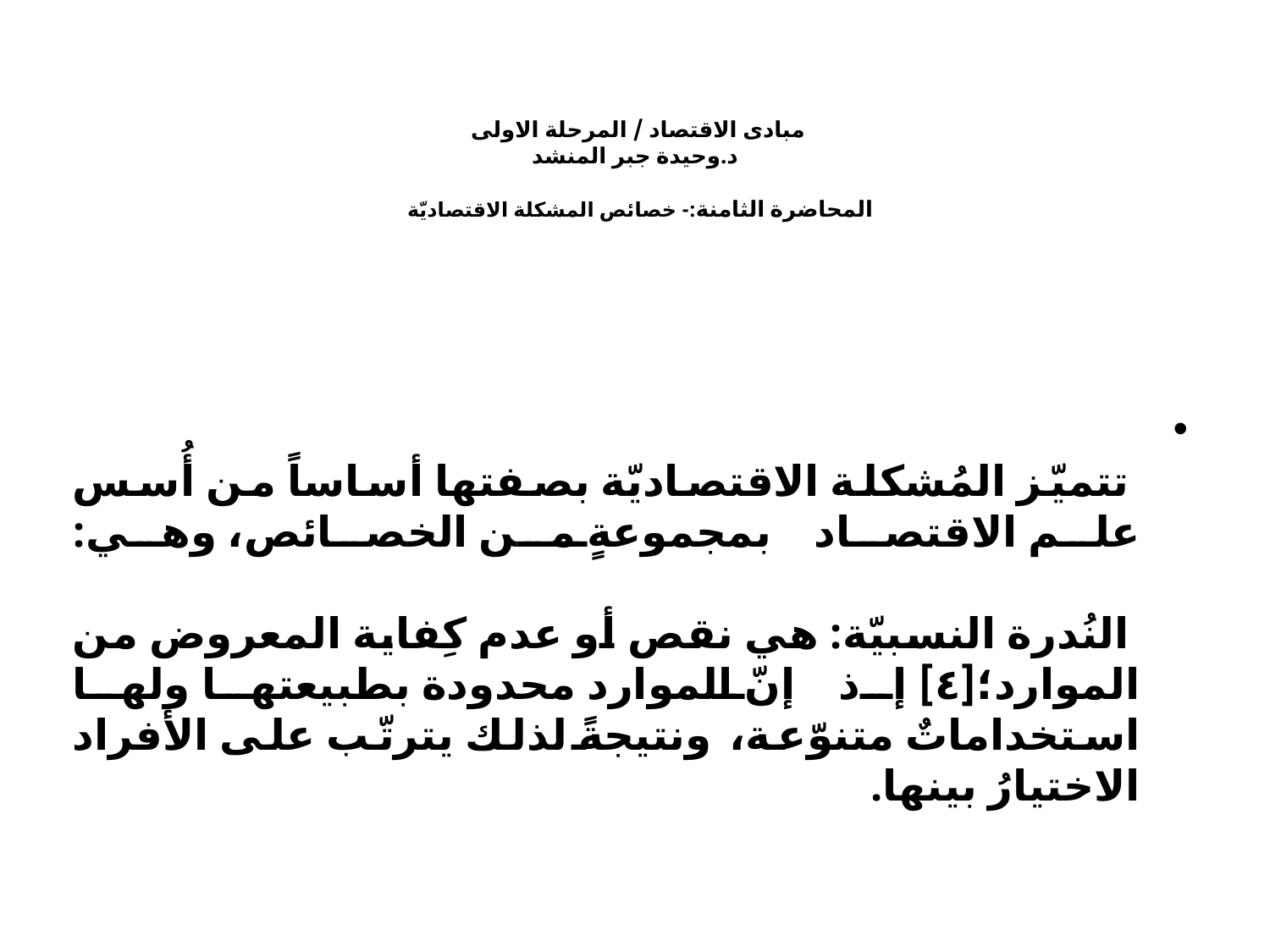

مبادى الاقتصاد / المرحلة الاولى
د.وحيدة جبر المنشد
المحاضرة الثامنة:- خصائص المشكلة الاقتصاديّة
 تتميّز المُشكلة الاقتصاديّة بصفتها أساساً من أُسس علم الاقتصاد بمجموعةٍ من الخصائص، وهي:
 النُدرة النسبيّة: هي نقص أو عدم كِفاية المعروض من الموارد؛[٤] إذ إنّ الموارد محدودة بطبيعتها ولها استخداماتٌ متنوّعة، ونتيجةً لذلك يترتّب على الأفراد الاختيارُ بينها.